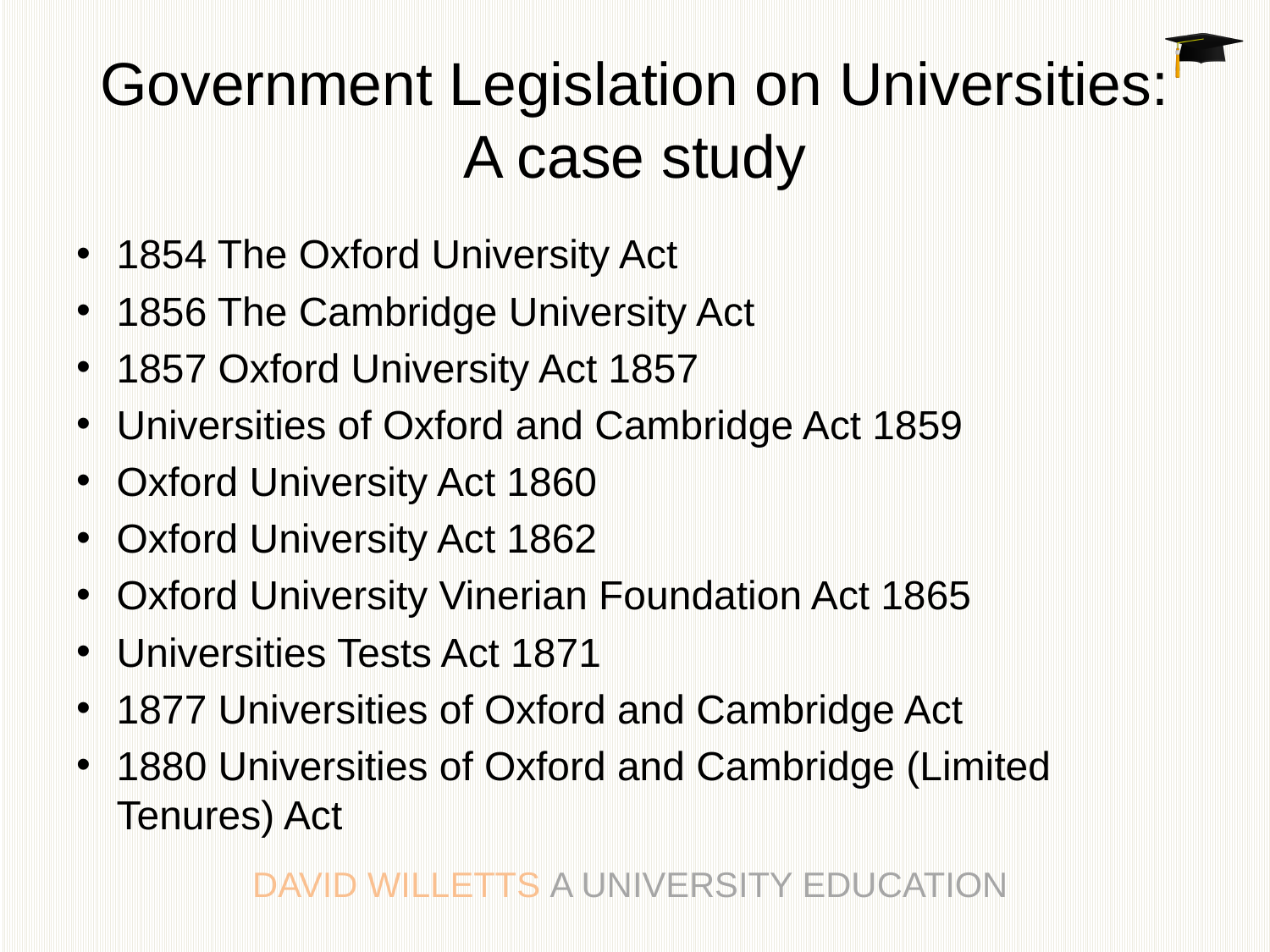

# Government Legislation on Universities: A case study
1854 The Oxford University Act
1856 The Cambridge University Act
1857 Oxford University Act 1857
Universities of Oxford and Cambridge Act 1859
Oxford University Act 1860
Oxford University Act 1862
Oxford University Vinerian Foundation Act 1865
Universities Tests Act 1871
1877 Universities of Oxford and Cambridge Act
1880 Universities of Oxford and Cambridge (Limited Tenures) Act